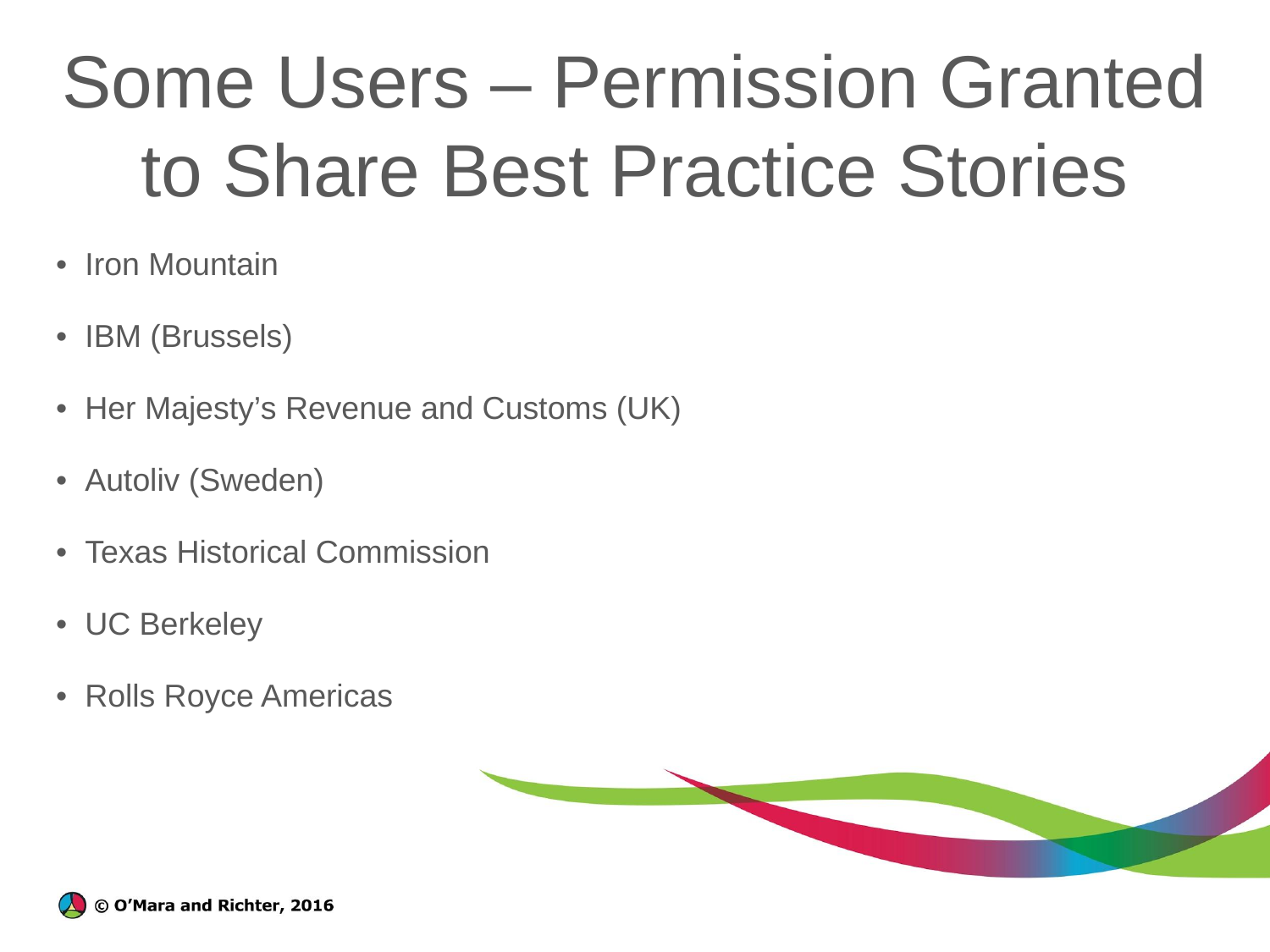

# Some Users – Permission Granted to Share Best Practice Stories
•  Iron Mountain
•  IBM (Brussels)
•  Her Majesty’s Revenue and Customs (UK)
•  Autoliv (Sweden)
•  Texas Historical Commission
•  UC Berkeley
•  Rolls Royce Americas